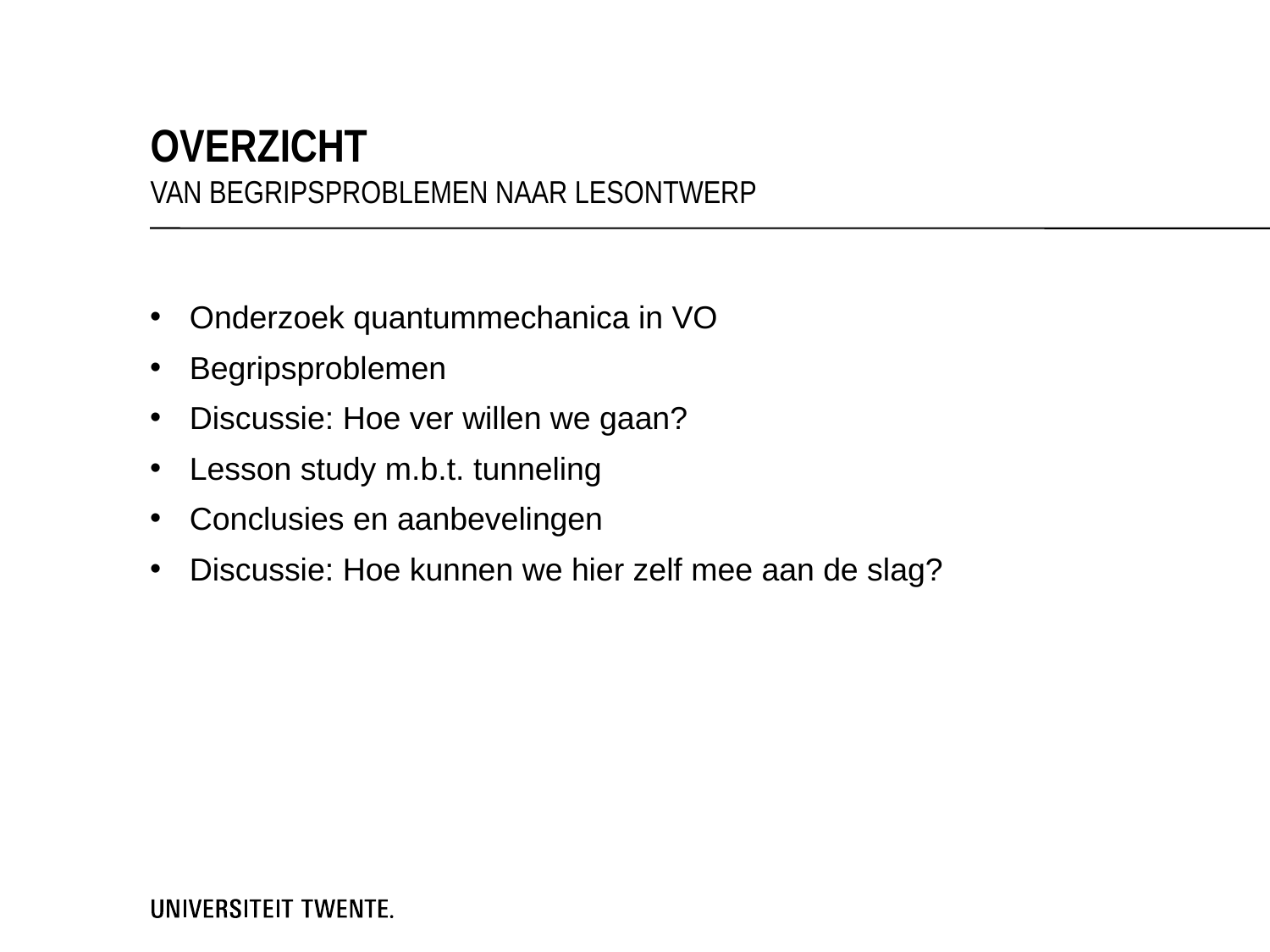

Overzicht
Van begripsproblemen naar lesontwerp
Onderzoek quantummechanica in VO
Begripsproblemen
Discussie: Hoe ver willen we gaan?
Lesson study m.b.t. tunneling
Conclusies en aanbevelingen
Discussie: Hoe kunnen we hier zelf mee aan de slag?